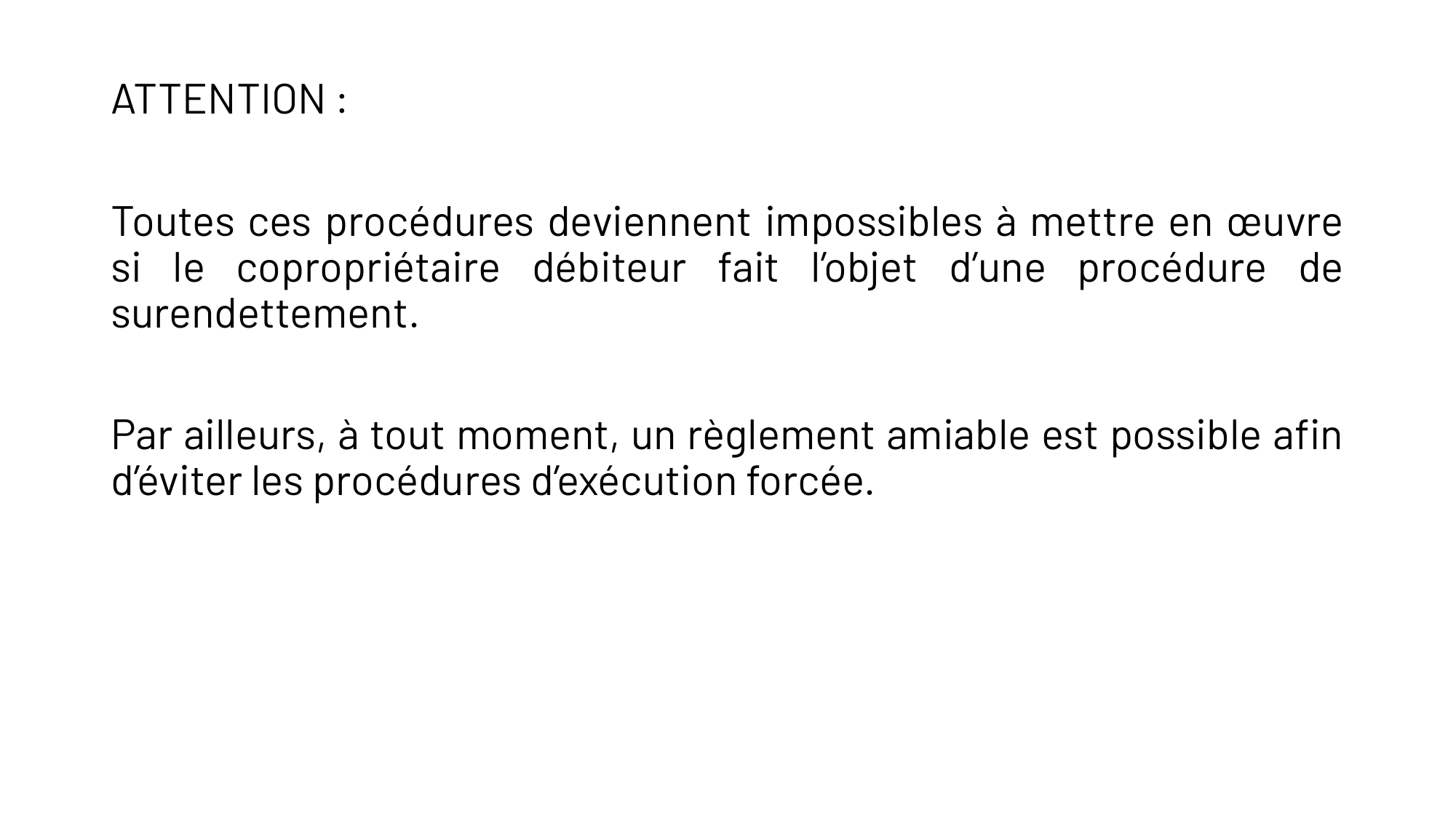

ATTENTION :

Toutes ces procédures deviennent impossibles à mettre en œuvre si le copropriétaire débiteur fait l’objet d’une procédure de surendettement.

Par ailleurs, à tout moment, un règlement amiable est possible afin d’éviter les procédures d’exécution forcée.